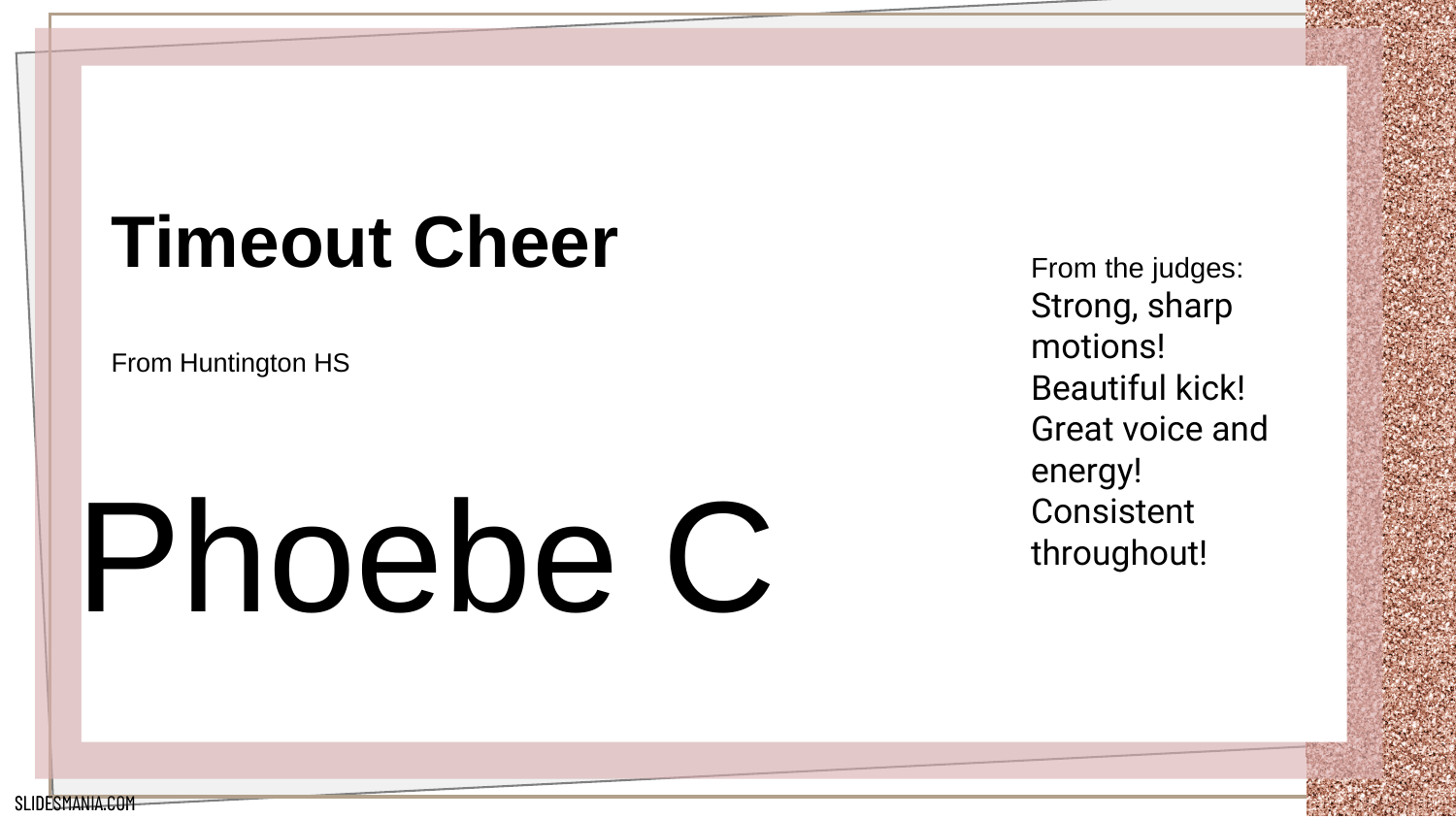

# Timeout Cheer
From the judges:
Strong, sharp motions! Beautiful kick! Great voice and energy! Consistent throughout!
From Huntington HS
Phoebe C